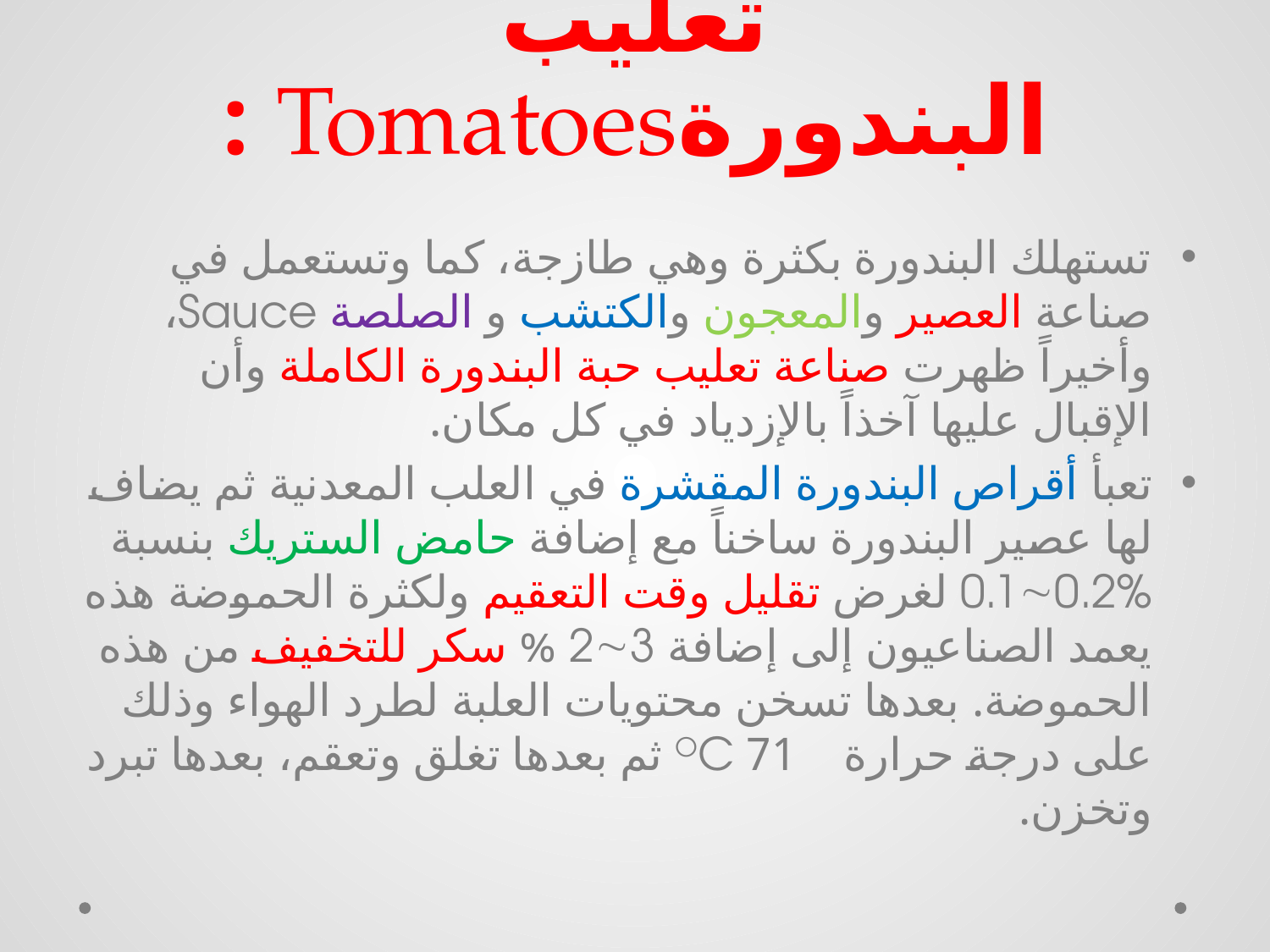

# تعليب البندورةTomatoes :
تستهلك البندورة بكثرة وهي طازجة، كما وتستعمل في صناعة العصير والمعجون والكتشب و الصلصة Sauce، وأخيراً ظهرت صناعة تعليب حبة البندورة الكاملة وأن الإقبال عليها آخذاً بالإزدياد في كل مكان.
تعبأ أقراص البندورة المقشرة في العلب المعدنية ثم يضاف لها عصير البندورة ساخناً مع إضافة حامض الستريك بنسبة 0.1∼0.2% لغرض تقليل وقت التعقيم ولكثرة الحموضة هذه يعمد الصناعيون إلى إضافة 2∼3 % سكر للتخفيف من هذه الحموضة. بعدها تسخن محتويات العلبة لطرد الهواء وذلك على درجة حرارة    71 OC ثم بعدها تغلق وتعقم، بعدها تبرد وتخزن.